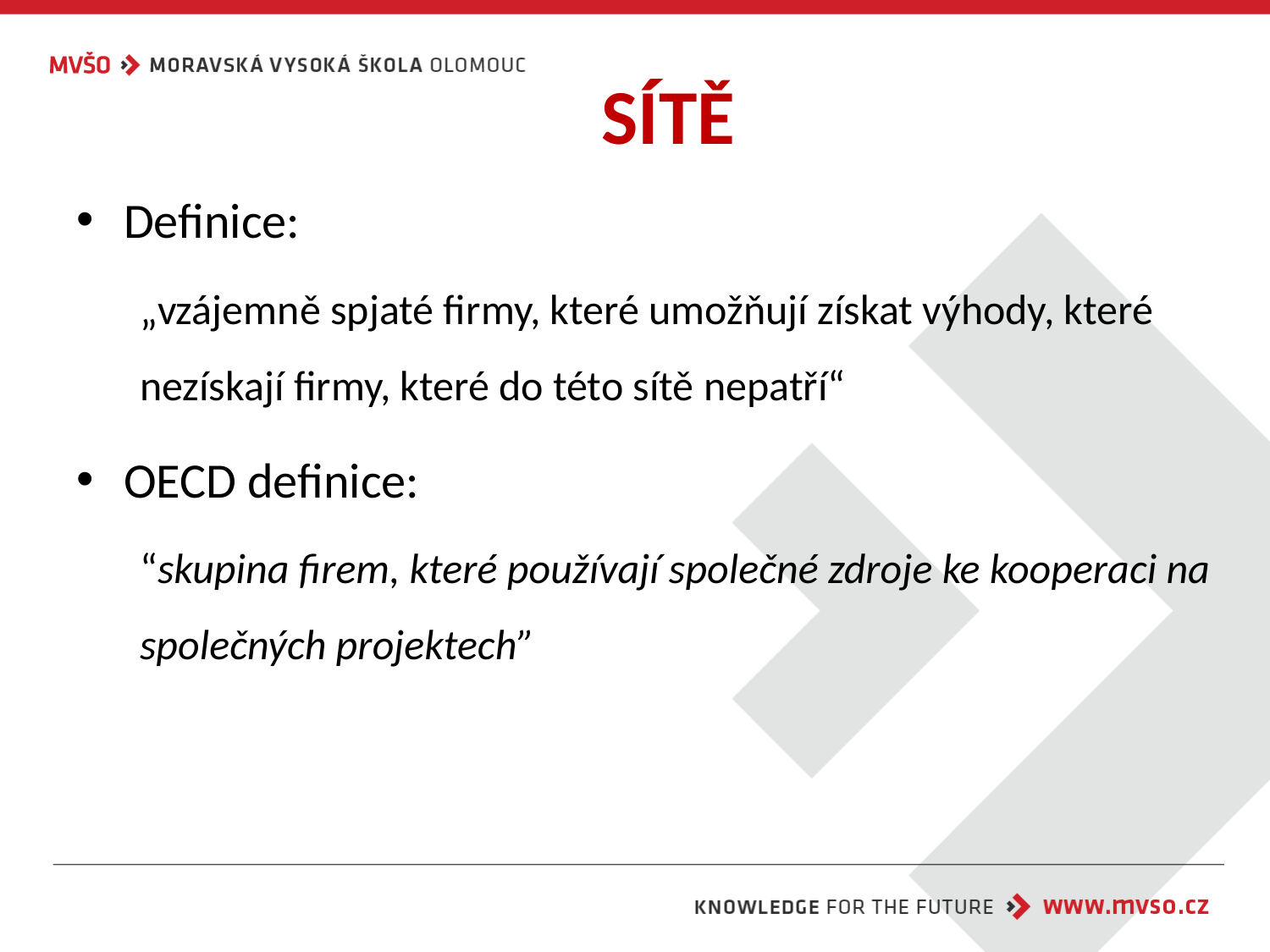

# SÍTĚ
Definice:
„vzájemně spjaté firmy, které umožňují získat výhody, které nezískají firmy, které do této sítě nepatří“
OECD definice:
“skupina firem, které používají společné zdroje ke kooperaci na společných projektech”